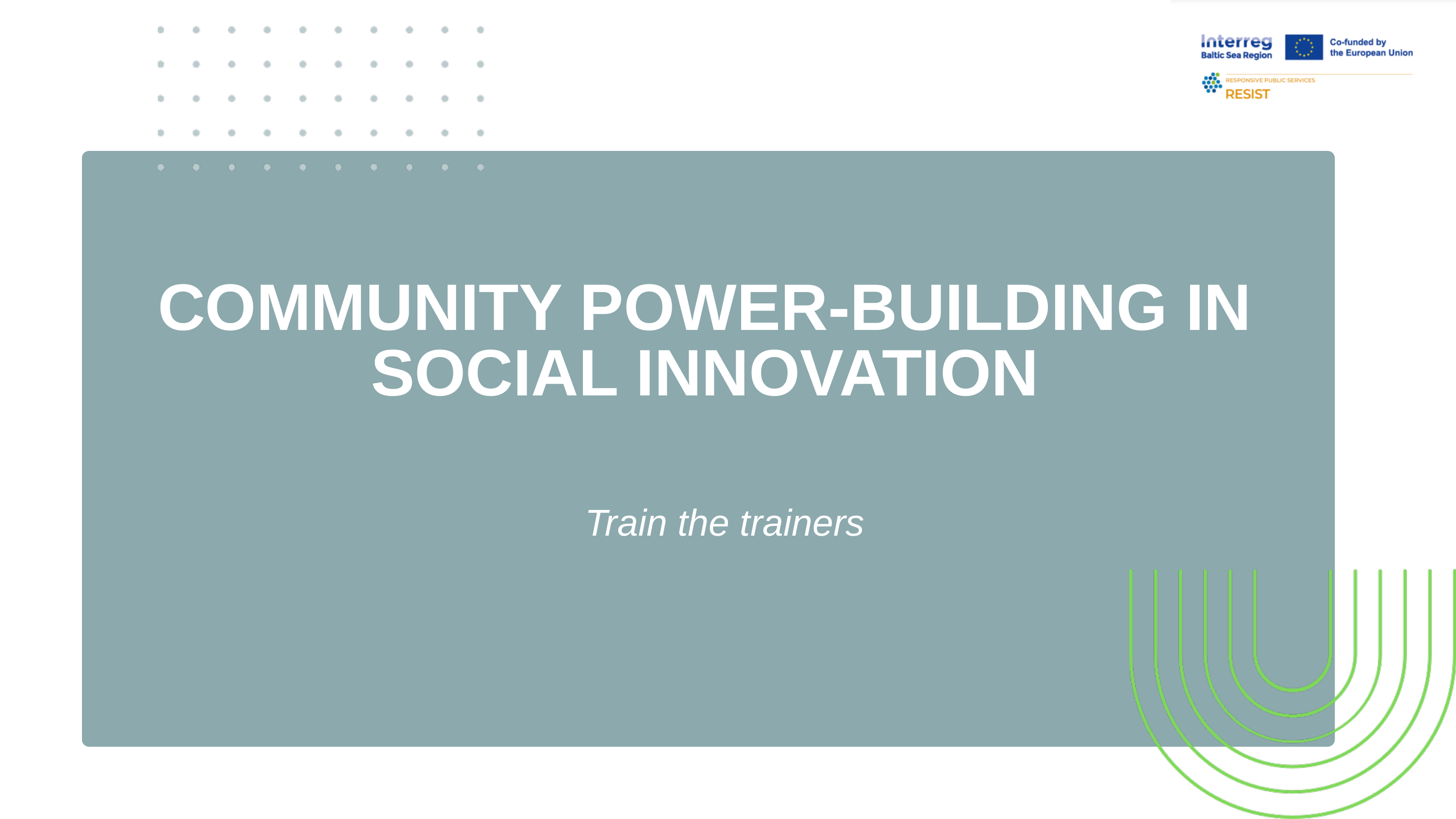

COMMUNITY POWER-BUILDING IN SOCIAL INNOVATION

Train the trainers